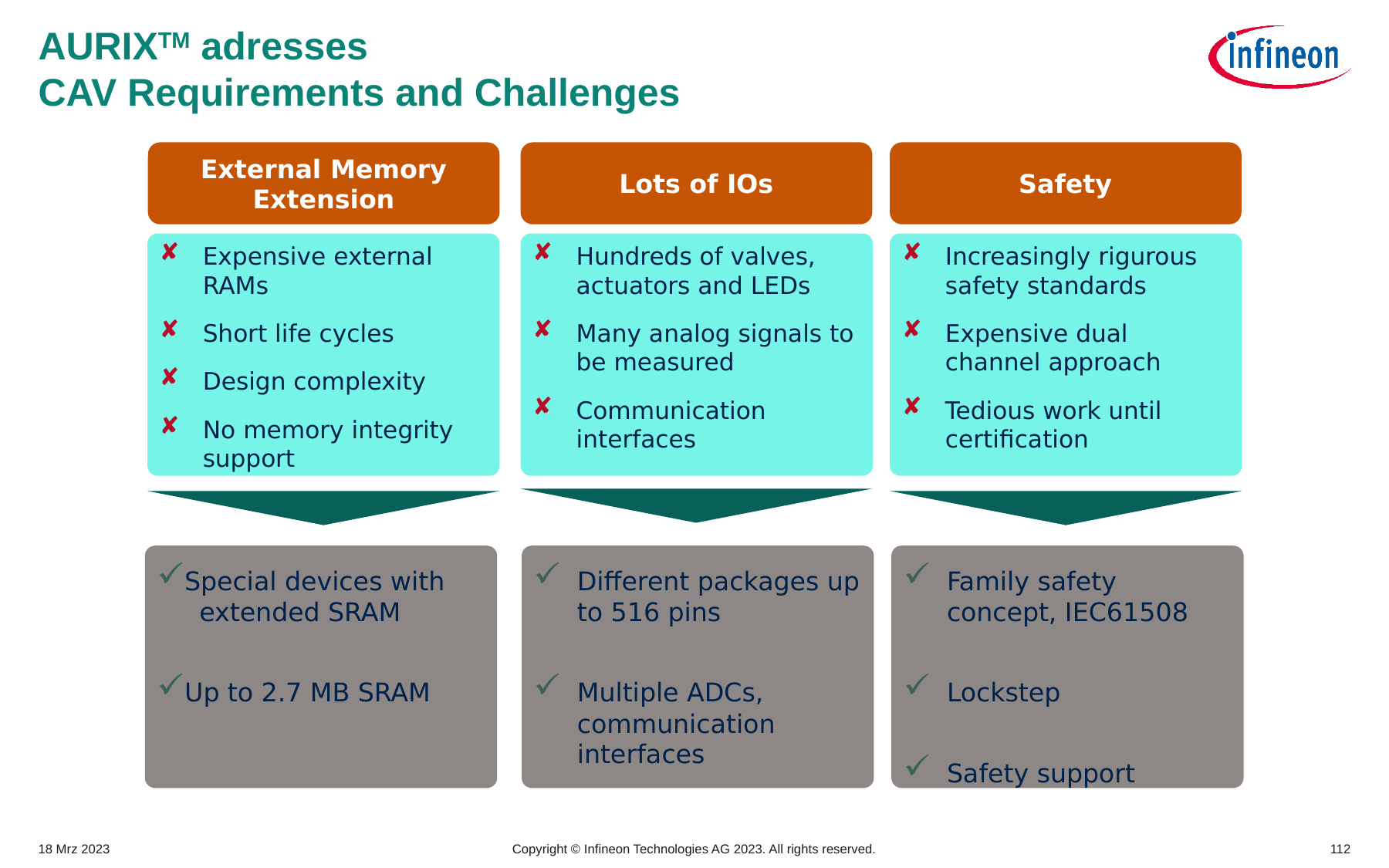

# AURIXTM adresses CAV Requirements and Challenges
External Memory Extension
Lots of IOs
Safety
Expensive external RAMs
Short life cycles
Design complexity
No memory integrity support

Hundreds of valves, actuators and LEDs
Many analog signals to be measured
Communication interfaces
Increasingly rigurous safety standards
Expensive dual channel approach
Tedious work until certification

Special devices with
   extended SRAM

Up to 2.7 MB SRAM

Different packages up to 516 pins

Multiple ADCs,
communication interfaces

Family safety concept, IEC61508

Lockstep

Safety support